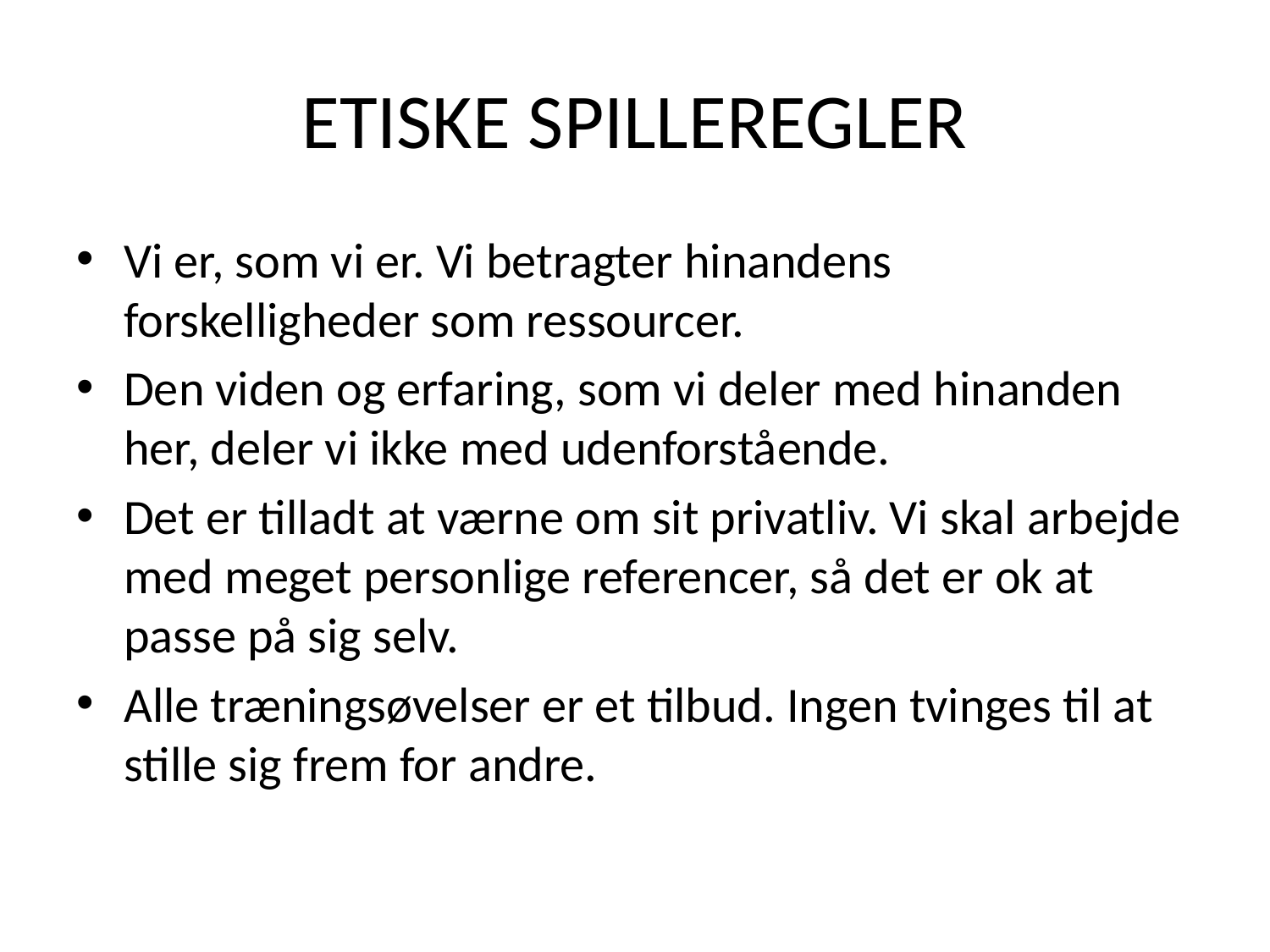

# ETISKE SPILLEREGLER
Vi er, som vi er. Vi betragter hinandens forskelligheder som ressourcer.
Den viden og erfaring, som vi deler med hinanden her, deler vi ikke med udenforstående.
Det er tilladt at værne om sit privatliv. Vi skal arbejde med meget personlige referencer, så det er ok at passe på sig selv.
Alle træningsøvelser er et tilbud. Ingen tvinges til at stille sig frem for andre.